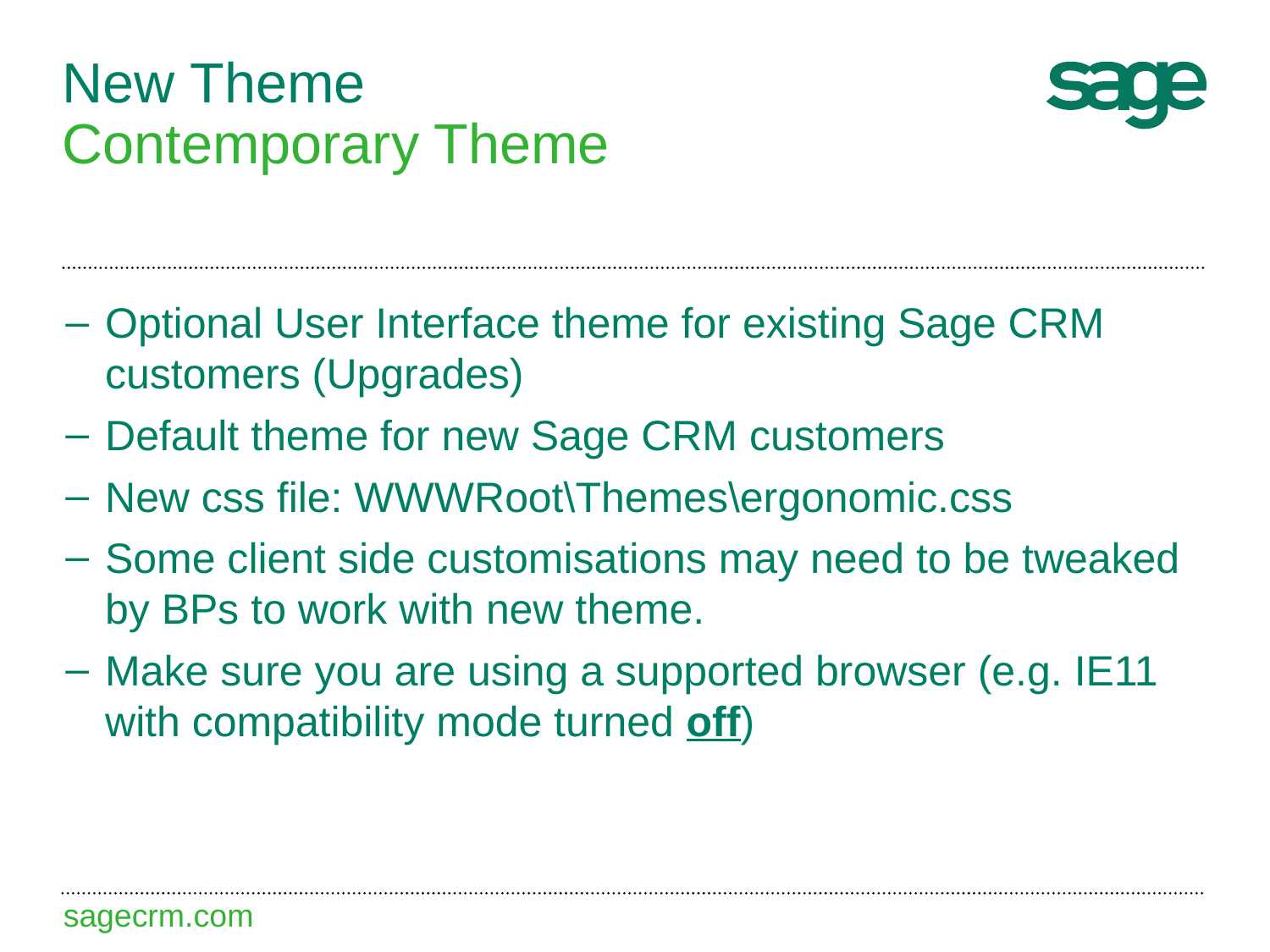

# New Theme Contemporary Theme
Optional User Interface theme for existing Sage CRM customers (Upgrades)
Default theme for new Sage CRM customers
New css file: WWWRoot\Themes\ergonomic.css
Some client side customisations may need to be tweaked by BPs to work with new theme.
Make sure you are using a supported browser (e.g. IE11 with compatibility mode turned off)